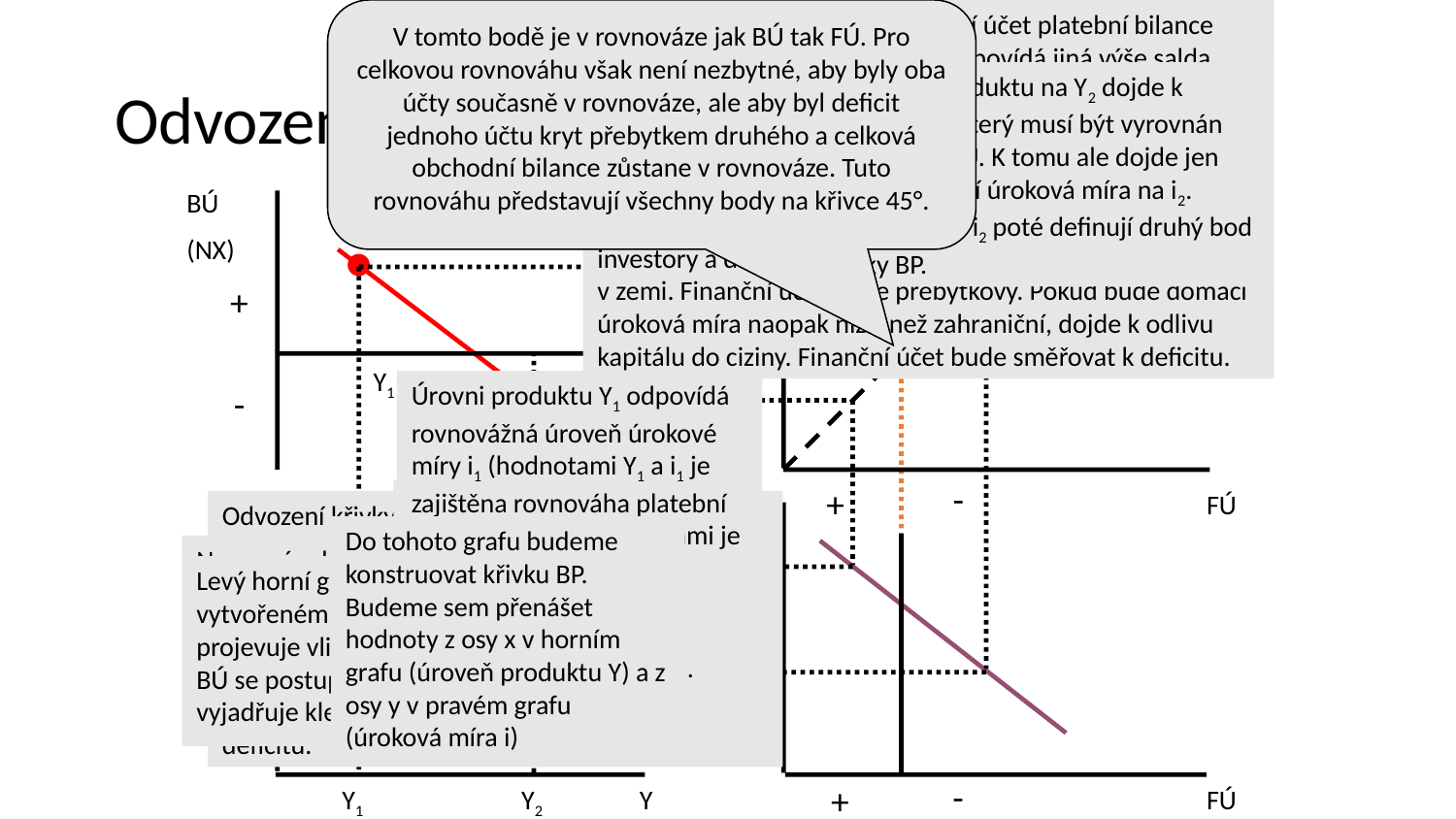

V tomto bodě je v rovnováze jak BÚ tak FÚ. Pro celkovou rovnováhu však není nezbytné, aby byly oba účty současně v rovnováze, ale aby byl deficit jednoho účtu kryt přebytkem druhého a celková obchodní bilance zůstane v rovnováze. Tuto rovnováhu představují všechny body na křivce 45°.
Dolní pravý graf zachycuje finanční účet platební bilance (FÚ). Různým úrokovým mírám odpovídá jiná výše salda finančního účtu. Čím vyšší je domácí úroková míra, tím vyšší je saldo finančního účtu. Pokud je domácí úroková míra stejná jako úroková míra zahraniční (iD=iF), finanční účet je vyrovnaný. Pokud bude domácí úroková míra vyšší než zahraniční úroková míra, přiláká to do země zahraniční investory a dojde k přílivu kapitálu. Domácí kapitál zůstane v zemi. Finanční účet bude přebytkový. Pokud bude domácí úroková míra naopak nižší než zahraniční, dojde k odlivu kapitálu do ciziny. Finanční účet bude směřovat k deficitu.
# Odvození křivky BP
Zvýšením produktu na Y2 dojde k deficitu BÚ, který musí být vyrovnán přebytkem FÚ. K tomu ale dojde jen pokud se zvýší úroková míra na i2. Hodnoty Y2 a i2 poté definují druhý bod křivky BP.
45°
BÚ

FÚ
BÚ
(NX)

+

Y
-

+

Y2
Y1
Úrovni produktu Y1 odpovídá rovnovážná úroveň úrokové míry i1 (hodnotami Y1 a i1 je zajištěna rovnováha platební bilance). Těmito hodnotami je tedy definován první bod křivky BP.
-

-
+
Pokud je důchod na úrovni Y1, na běžném účtu je přebytek. Pokud má být platební bilance za této situace vyrovnaná, musí být finanční účet deficitní.

Odvození křivky BP začneme na levém horním grafu, kde je zobrazena funkce běžného účtu platební bilance (BÚ). Jak už jsme uvedli, s růstem domácího důchodu dochází ke zhoršení salda běžného účtu platební bilance. Při nižších úrovních důchodu je běžný účet v přebytku, při rostoucím důchodu se postupně dostává do deficitu.
i

Y
i

FÚ

-
+
BP
Do tohoto grafu budeme konstruovat křivku BP. Budeme sem přenášet hodnoty z osy x v horním grafu (úroveň produktu Y) a z osy y v pravém grafu (úroková míra i)
Na pravém horním grafu vidíme osu 45°. Osa představuje vyrovnanou platební bilanci, kdy deficit běžného účtu je pokryt přebytkem na finančním účtu platební bilance nebo přebytek běžného účtu je kompenzován deficitem na finančním účtu.

i2

Levý horní graf zobrazuje závislost BÚ na vytvořeném produktu. Při růstu Y se projevuje vliv mezního sklonu k importu a BÚ se postupně dostává do deficitu. To vyjadřuje klesající křivka BÚ.
i2

i1

i1
Y1
Y2